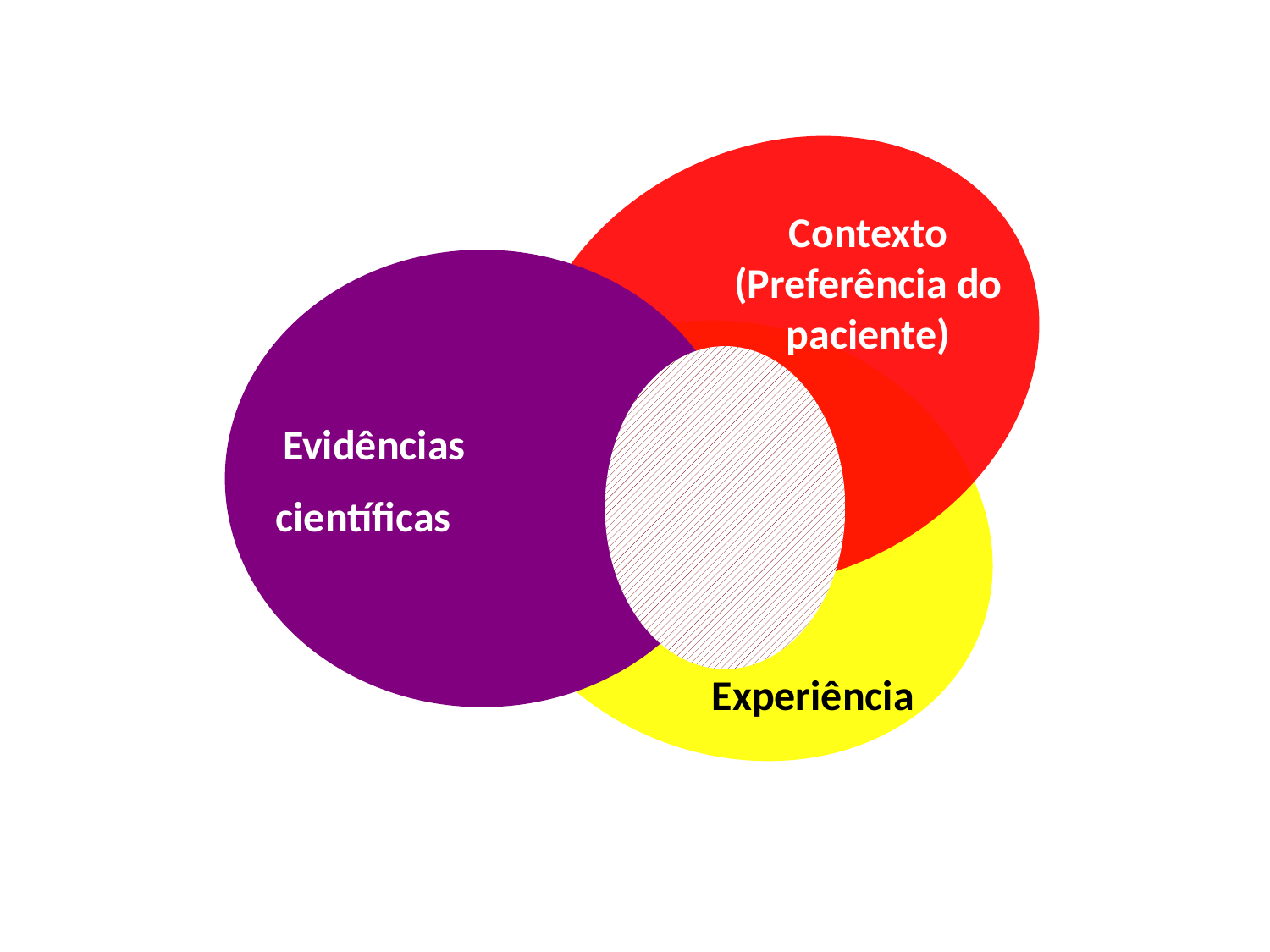

Contexto (Preferência do paciente)

 Evidências
científicas
Experiência